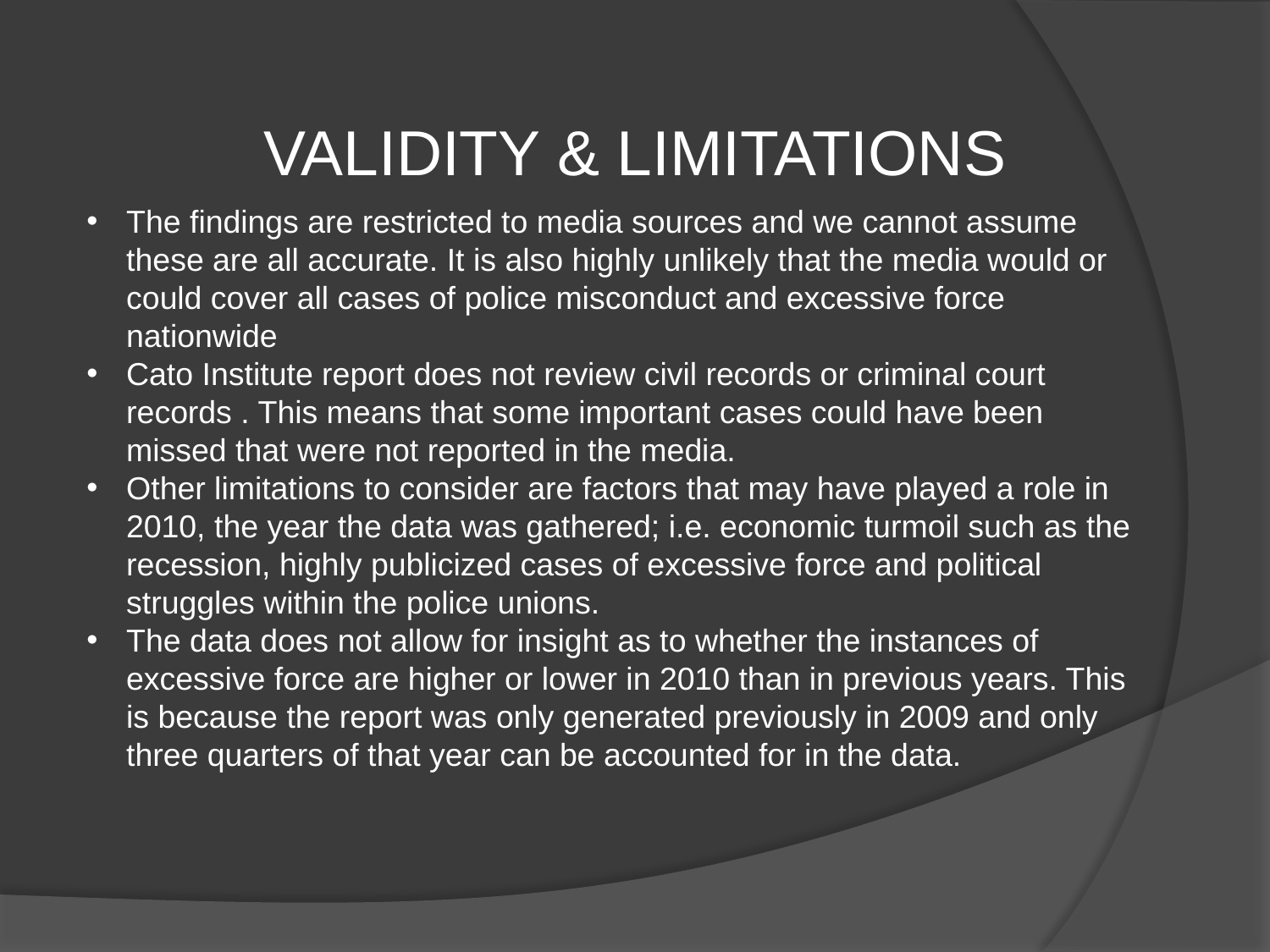

VALIDITY & LIMITATIONS
The findings are restricted to media sources and we cannot assume these are all accurate. It is also highly unlikely that the media would or could cover all cases of police misconduct and excessive force nationwide
Cato Institute report does not review civil records or criminal court records . This means that some important cases could have been missed that were not reported in the media.
Other limitations to consider are factors that may have played a role in 2010, the year the data was gathered; i.e. economic turmoil such as the recession, highly publicized cases of excessive force and political struggles within the police unions.
The data does not allow for insight as to whether the instances of excessive force are higher or lower in 2010 than in previous years. This is because the report was only generated previously in 2009 and only three quarters of that year can be accounted for in the data.